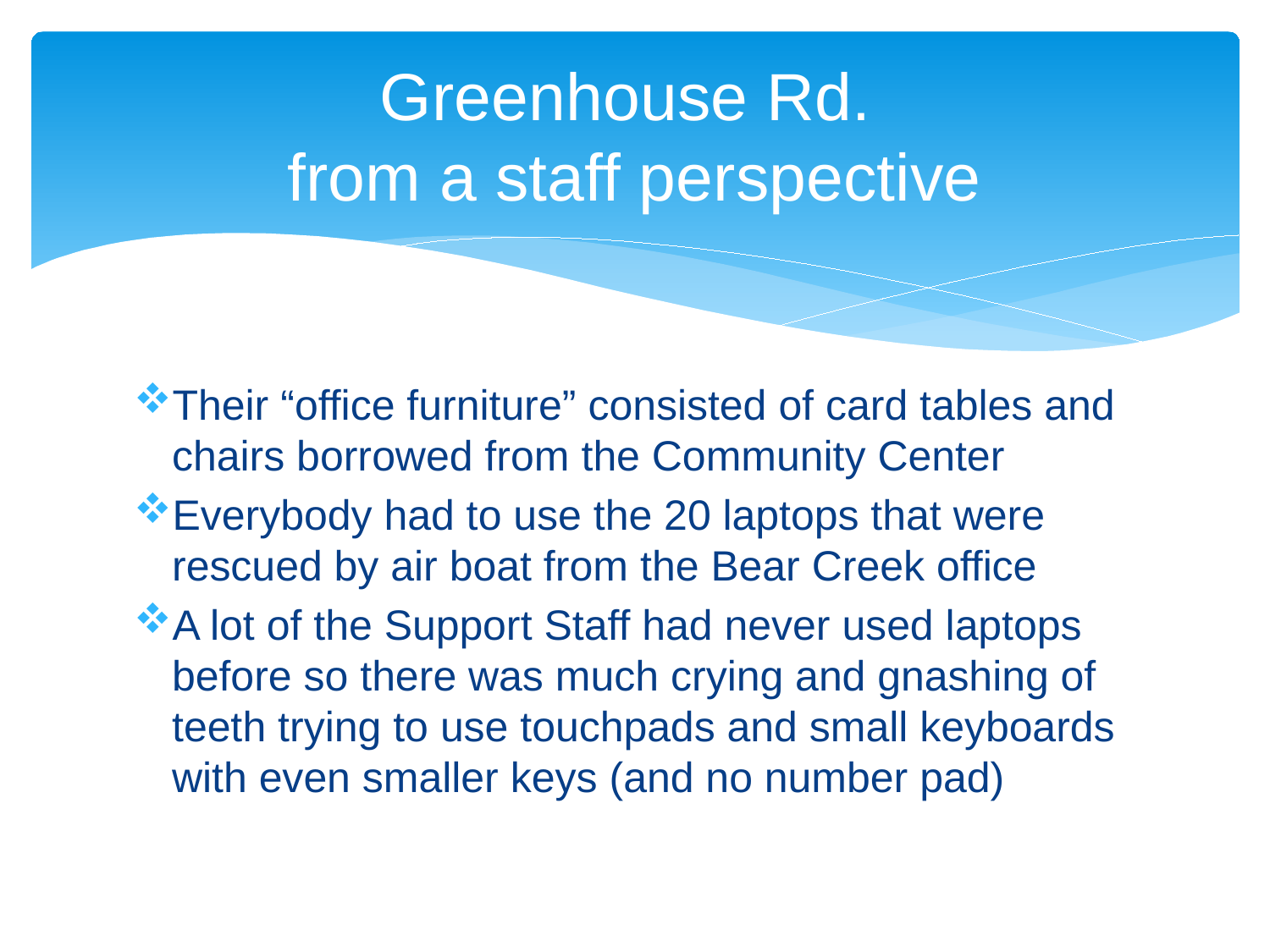

# Greenhouse Rd. from a staff perspective
Their “office furniture” consisted of card tables and chairs borrowed from the Community Center
Everybody had to use the 20 laptops that were rescued by air boat from the Bear Creek office
A lot of the Support Staff had never used laptops  before so there was much crying and gnashing of teeth trying to use touchpads and small keyboards with even smaller keys (and no number pad)